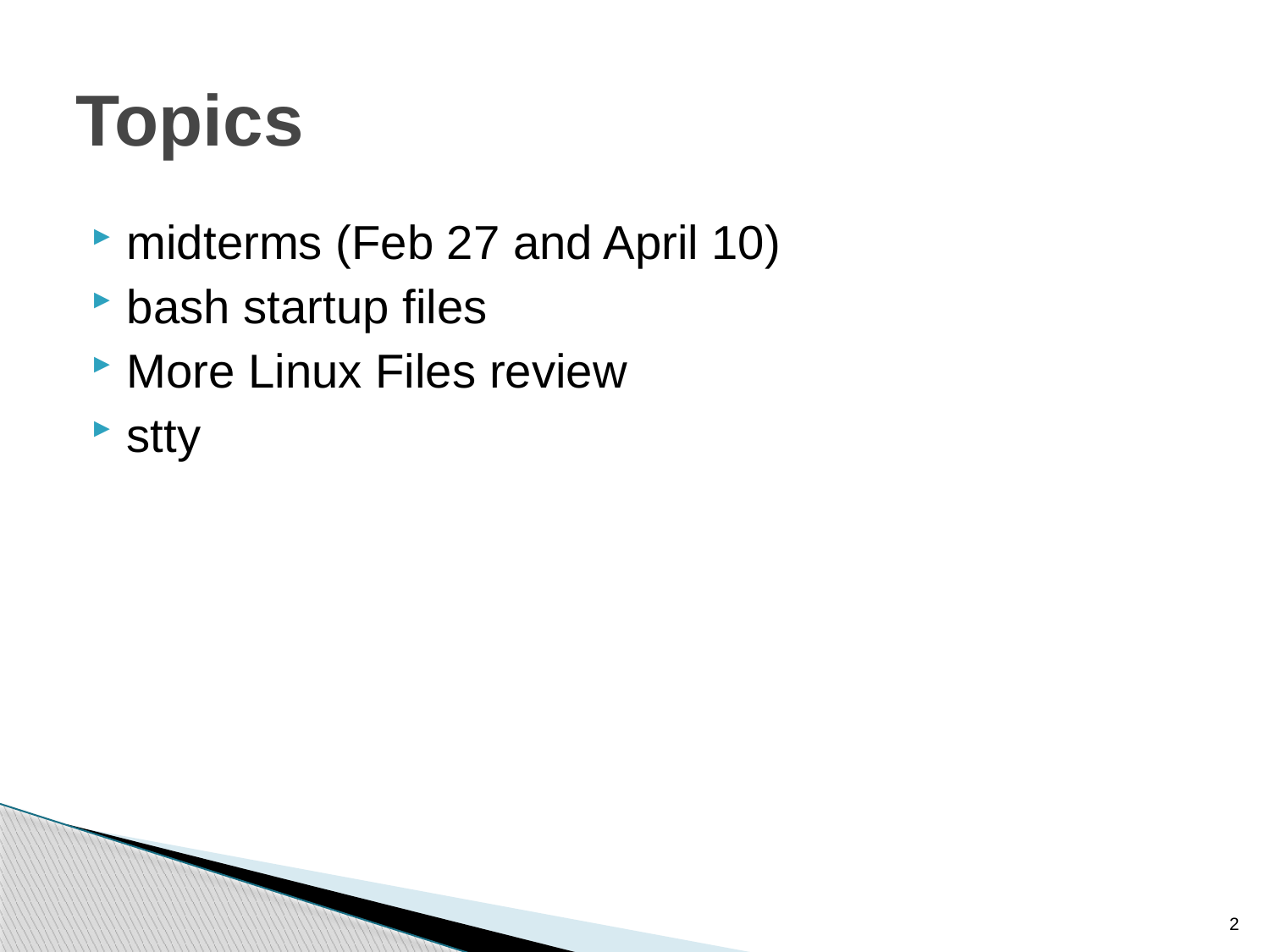

# Topics
midterms (Feb 27 and April 10)
bash startup files
More Linux Files review
stty

2